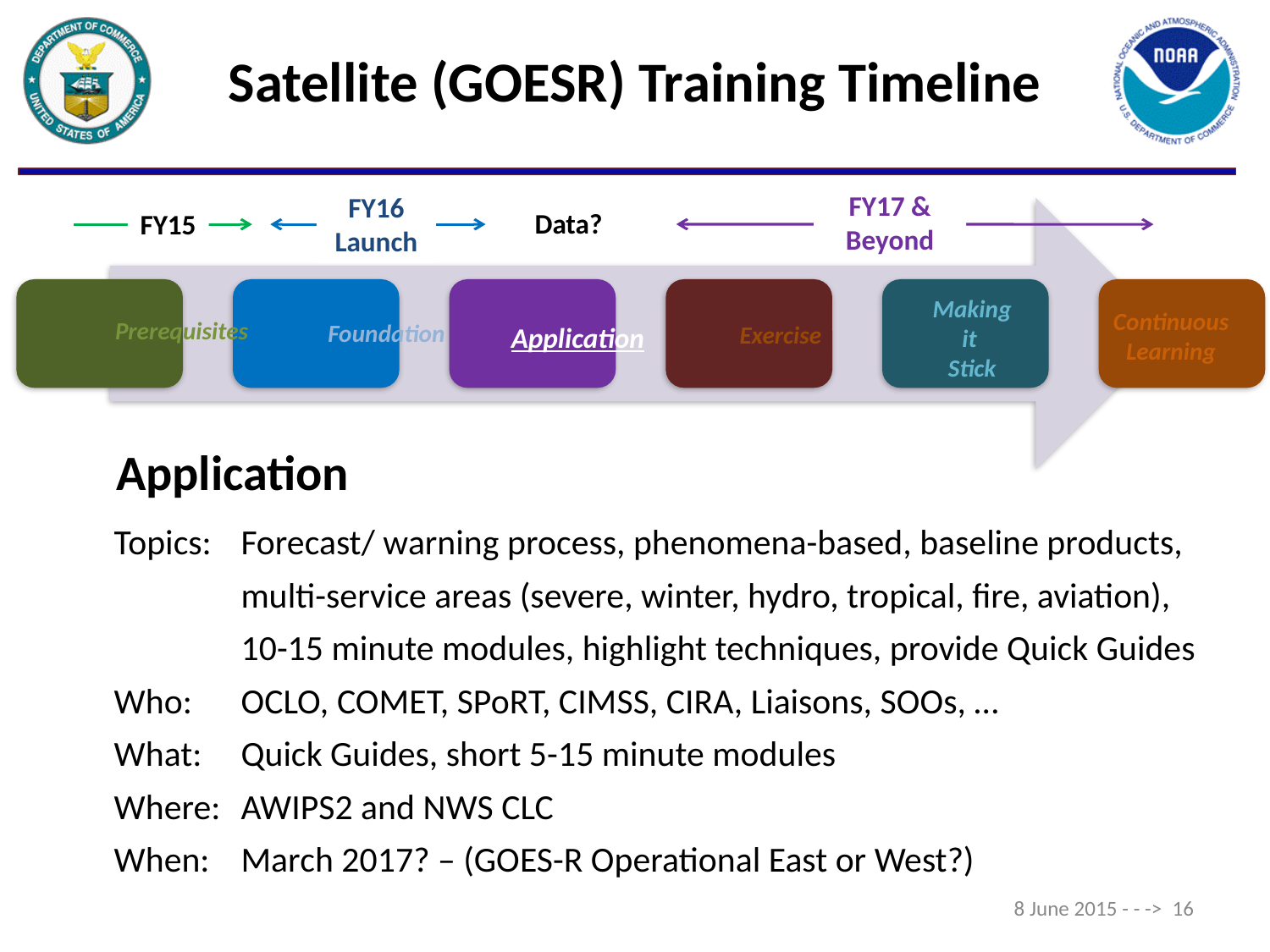

# Satellite (GOESR) Training Timeline
FY17 & Beyond
FY16
Launch

Data?
FY15
Making it
Stick
Continuous Learning
Prerequisites
Foundation
Exercise
Application
Application
Topics:	Forecast/ warning process, phenomena-based, baseline products,
	multi-service areas (severe, winter, hydro, tropical, fire, aviation),
	10-15 minute modules, highlight techniques, provide Quick Guides
Who: 	OCLO, COMET, SPoRT, CIMSS, CIRA, Liaisons, SOOs, …
What: 	Quick Guides, short 5-15 minute modules
Where: 	AWIPS2 and NWS CLC
When: 	March 2017? – (GOES-R Operational East or West?)
8 June 2015 - - ->  16